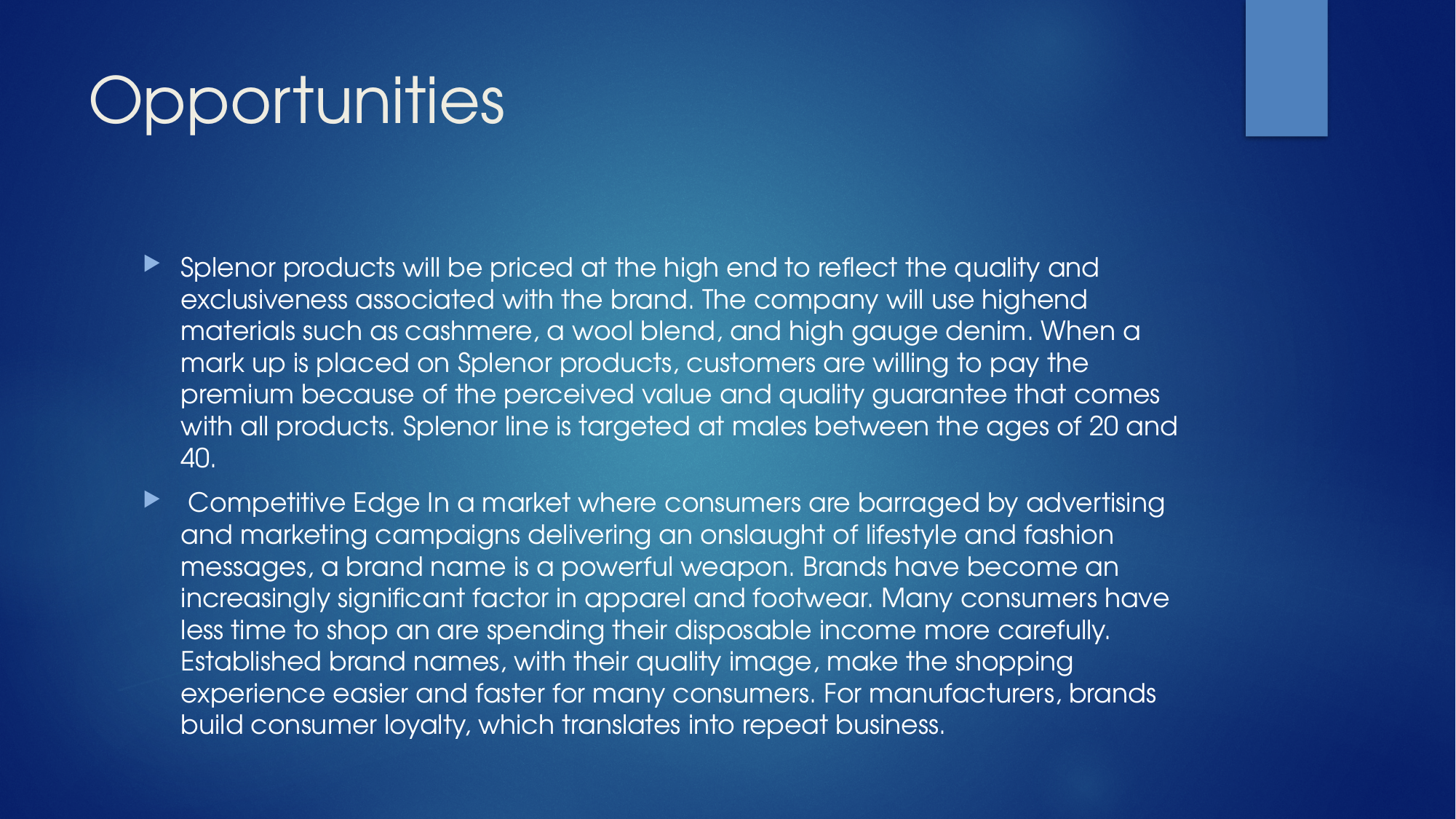

# Opportunities
Splenor products will be priced at the high end to reflect the quality and exclusiveness associated with the brand. The company will use highend materials such as cashmere, a wool blend, and high gauge denim. When a mark up is placed on Splenor products, customers are willing to pay the premium because of the perceived value and quality guarantee that comes with all products. Splenor line is targeted at males between the ages of 20 and 40.
 Competitive Edge In a market where consumers are barraged by advertising and marketing campaigns delivering an onslaught of lifestyle and fashion messages, a brand name is a powerful weapon. Brands have become an increasingly significant factor in apparel and footwear. Many consumers have less time to shop an are spending their disposable income more carefully. Established brand names, with their quality image, make the shopping experience easier and faster for many consumers. For manufacturers, brands build consumer loyalty, which translates into repeat business.